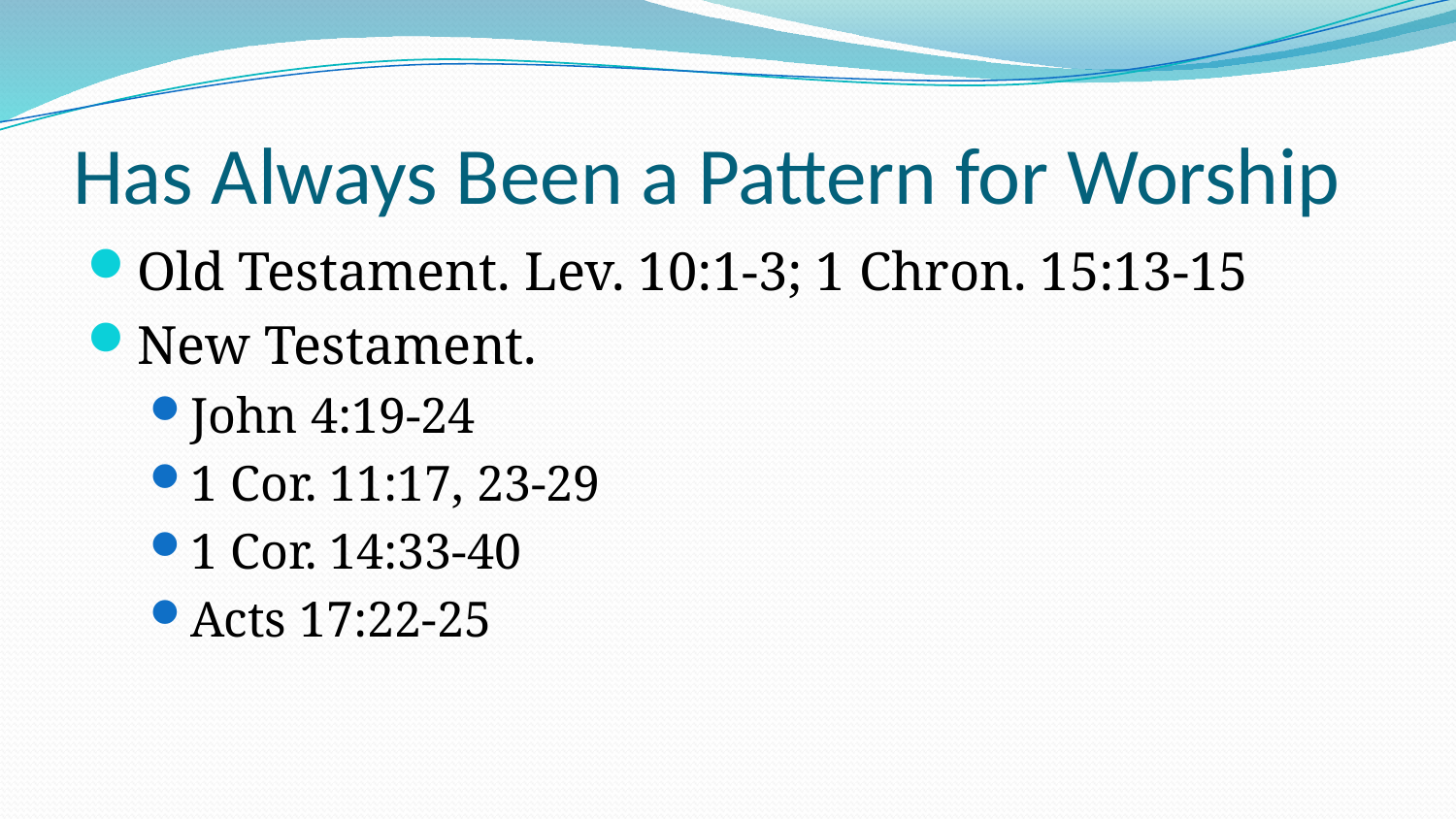

# Has Always Been a Pattern for Worship
Old Testament. Lev. 10:1-3; 1 Chron. 15:13-15
New Testament.
John 4:19-24
1 Cor. 11:17, 23-29
1 Cor. 14:33-40
Acts 17:22-25